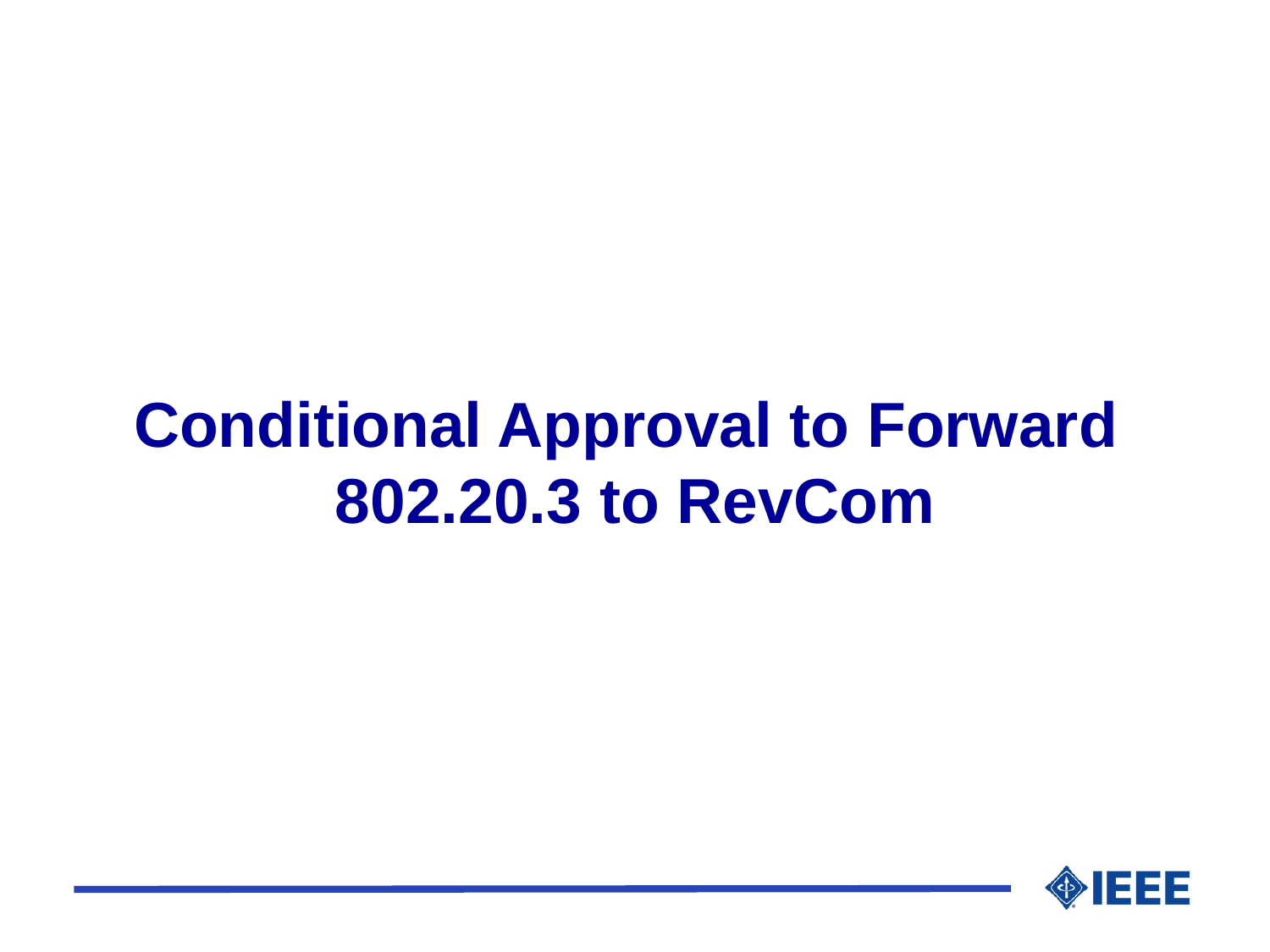

# Conditional Approval to Forward  802.20.3 to RevCom